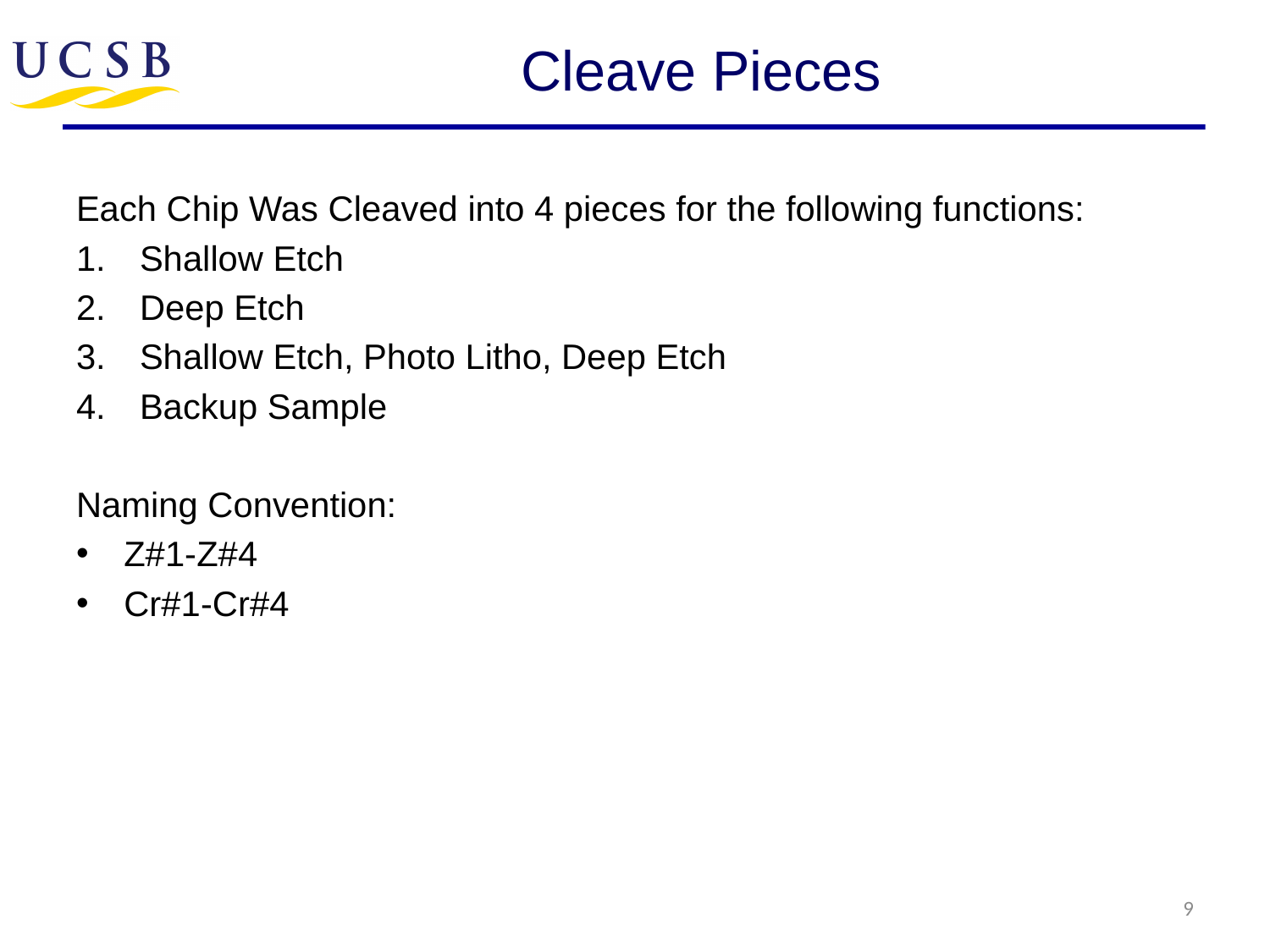

# Cleave Pieces
Each Chip Was Cleaved into 4 pieces for the following functions:
Shallow Etch
Deep Etch
Shallow Etch, Photo Litho, Deep Etch
Backup Sample

Naming Convention:
Z#1-Z#4
Cr#1-Cr#4
9